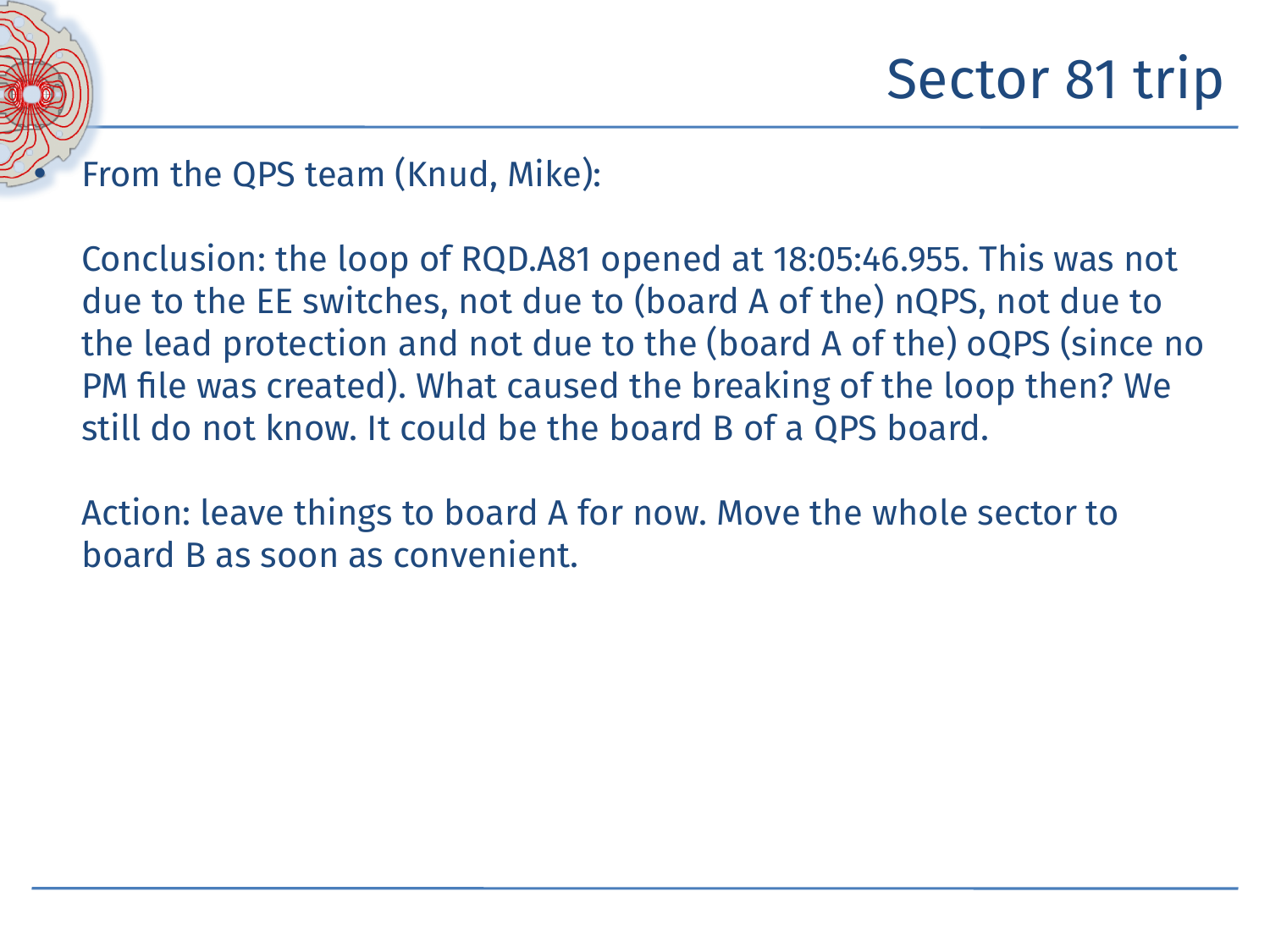

# Sector 81 trip
From the QPS team (Knud, Mike):
Conclusion: the loop of RQD.A81 opened at 18:05:46.955. This was not due to the EE switches, not due to (board A of the) nQPS, not due to the lead protection and not due to the (board A of the) oQPS (since no PM file was created). What caused the breaking of the loop then? We still do not know. It could be the board B of a QPS board.
Action: leave things to board A for now. Move the whole sector to board B as soon as convenient.